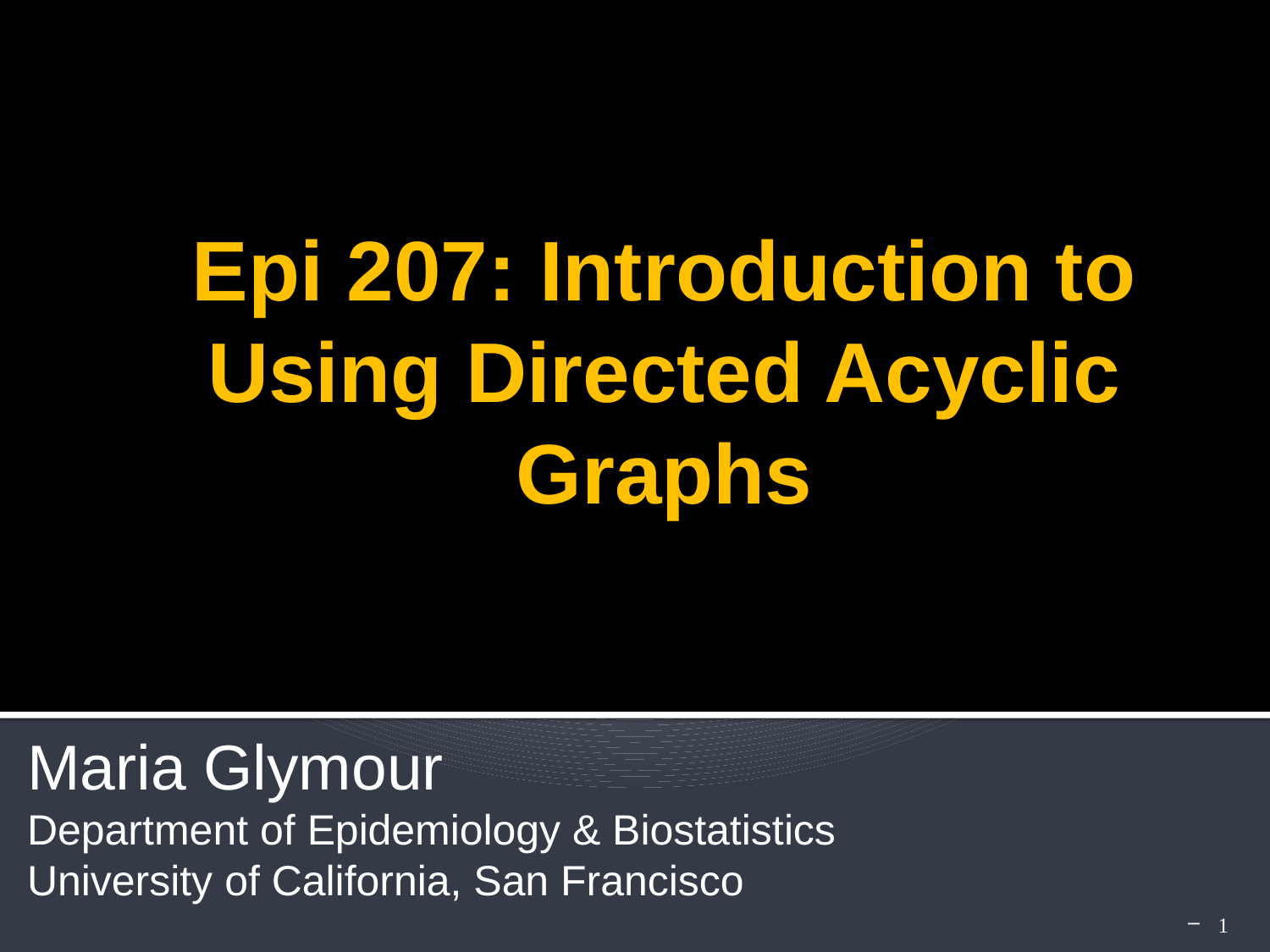

Epi 207: Introduction to Using Directed Acyclic Graphs
Maria Glymour
Department of Epidemiology & Biostatistics
University of California, San Francisco

1